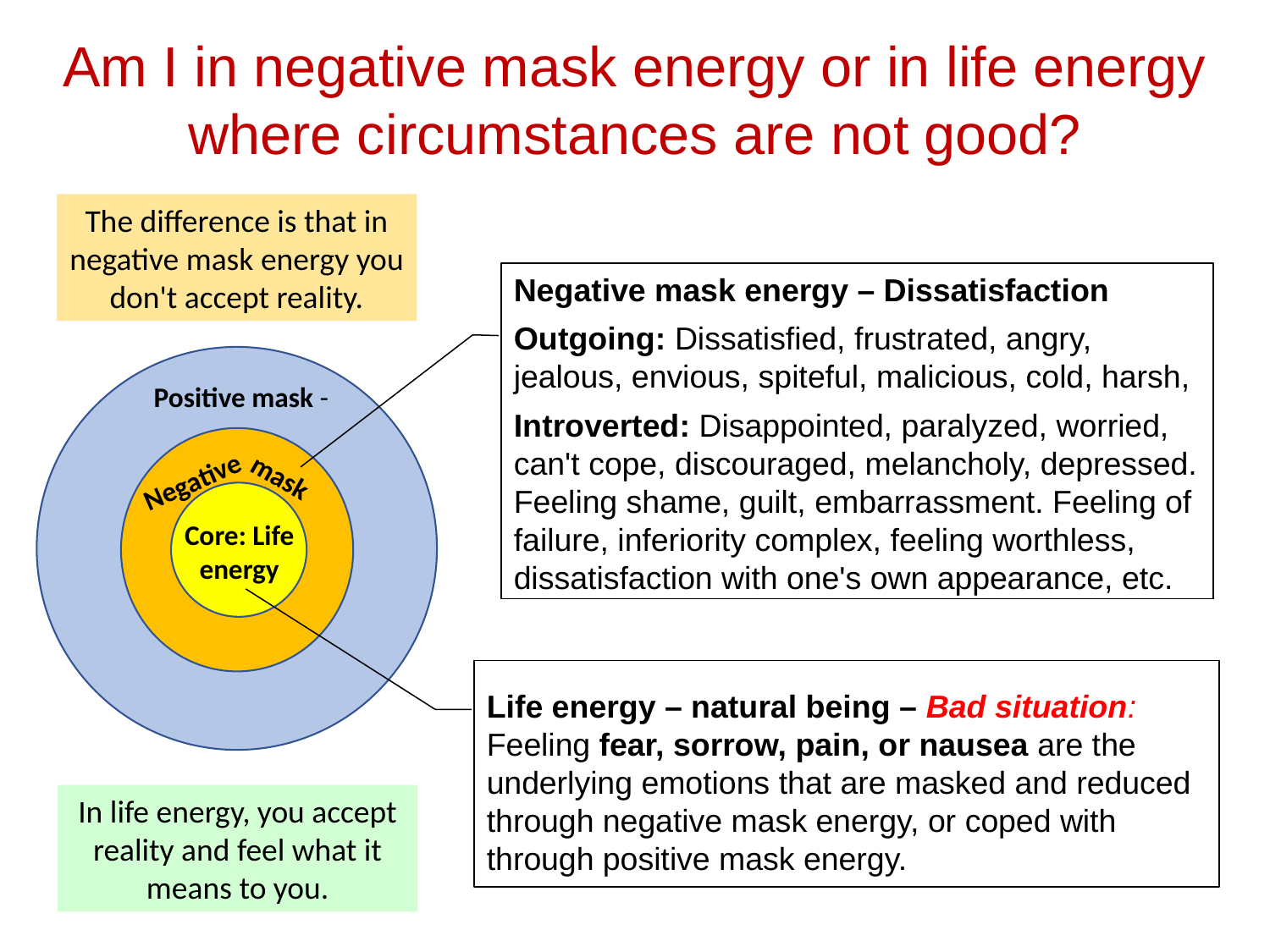

Am I in negative mask energy or in life energy where circumstances are not good?
The difference is that in negative mask energy you don't accept reality.
Negative mask energy – Dissatisfaction
Outgoing: Dissatisfied, frustrated, angry, jealous, envious, spiteful, malicious, cold, harsh,
Introverted: Disappointed, paralyzed, worried, can't cope, discouraged, melancholy, depressed. Feeling shame, guilt, embarrassment. Feeling of failure, inferiority complex, feeling worthless, dissatisfaction with one's own appearance, etc.

Positive mask -
Negative
mask
Core: Life energy
Life energy – natural being – Bad situation:
Feeling fear, sorrow, pain, or nausea are the underlying emotions that are masked and reduced through negative mask energy, or coped with through positive mask energy.
In life energy, you accept reality and feel what it means to you.